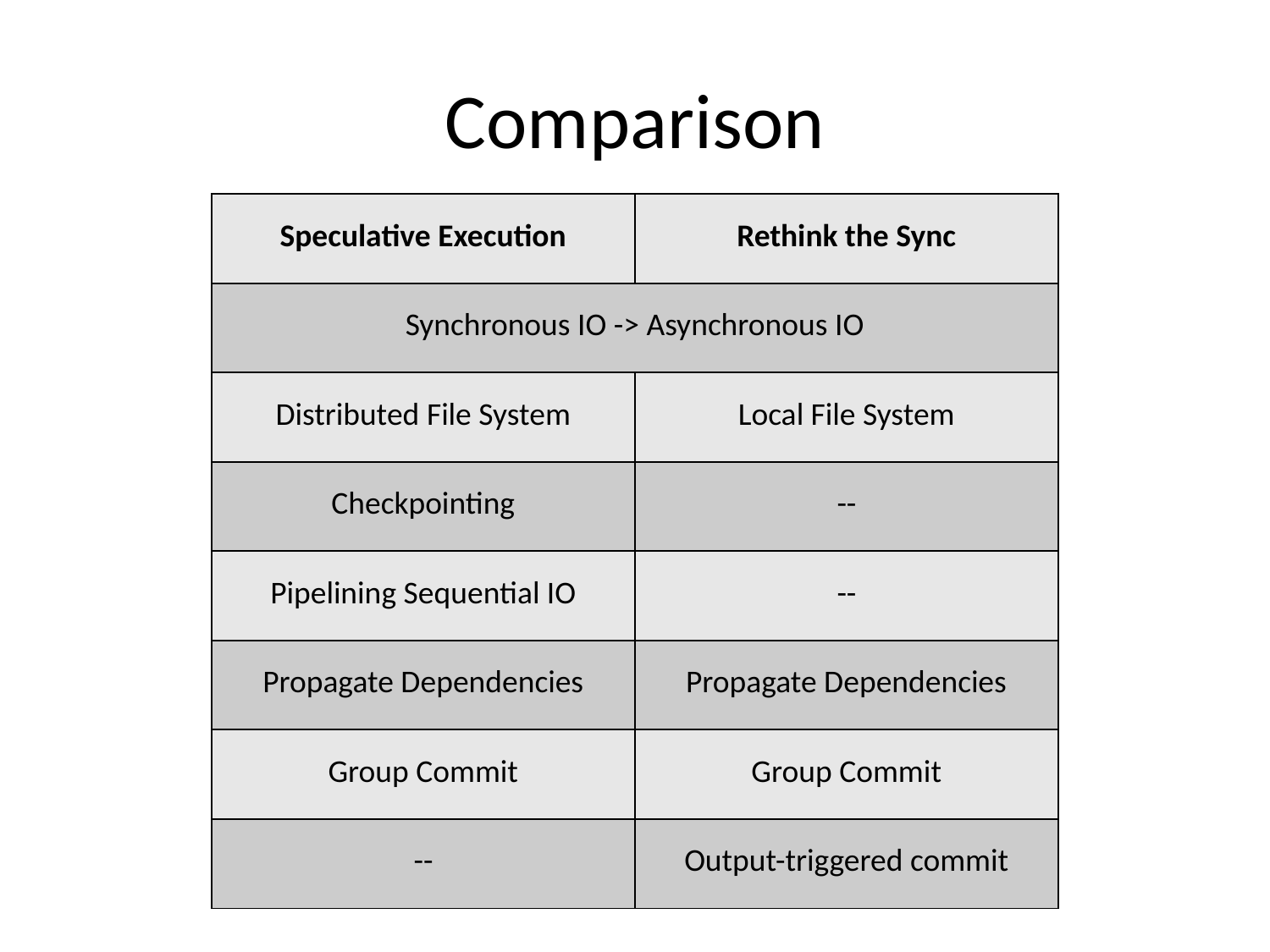

# Comparison
| Speculative Execution | Rethink the Sync |
| --- | --- |
| Synchronous IO -> Asynchronous IO |  |
| Distributed File System | Local File System |
| Checkpointing | -- |
| Pipelining Sequential IO | -- |
| Propagate Dependencies | Propagate Dependencies |
| Group Commit | Group Commit |
| -- | Output-triggered commit |